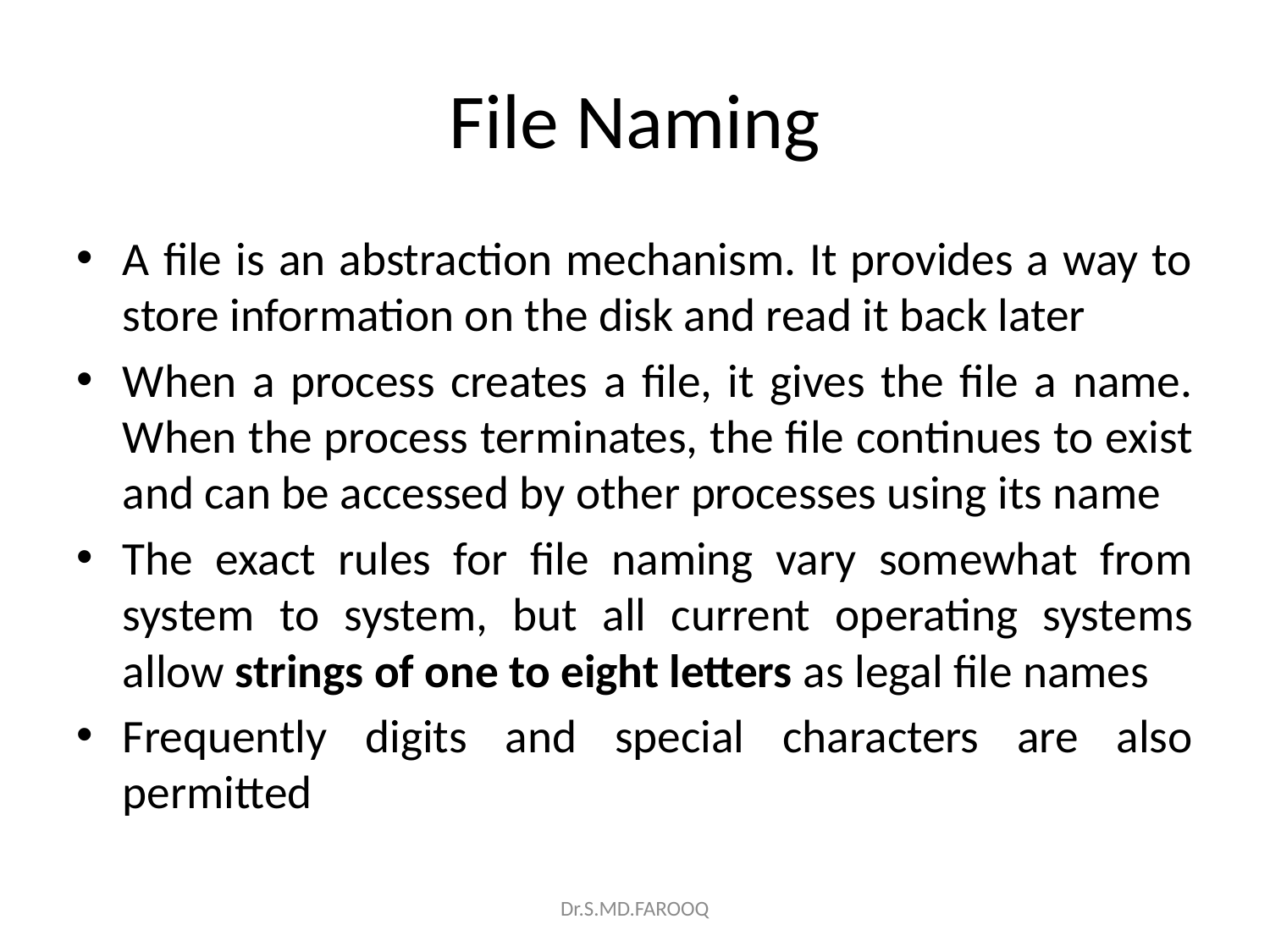

# File Naming
A file is an abstraction mechanism. It provides a way to store information on the disk and read it back later
When a process creates a file, it gives the file a name. When the process terminates, the file continues to exist and can be accessed by other processes using its name
The exact rules for file naming vary somewhat from system to system, but all current operating systems allow strings of one to eight letters as legal file names
Frequently digits and special characters are also permitted
Dr.S.MD.FAROOQ